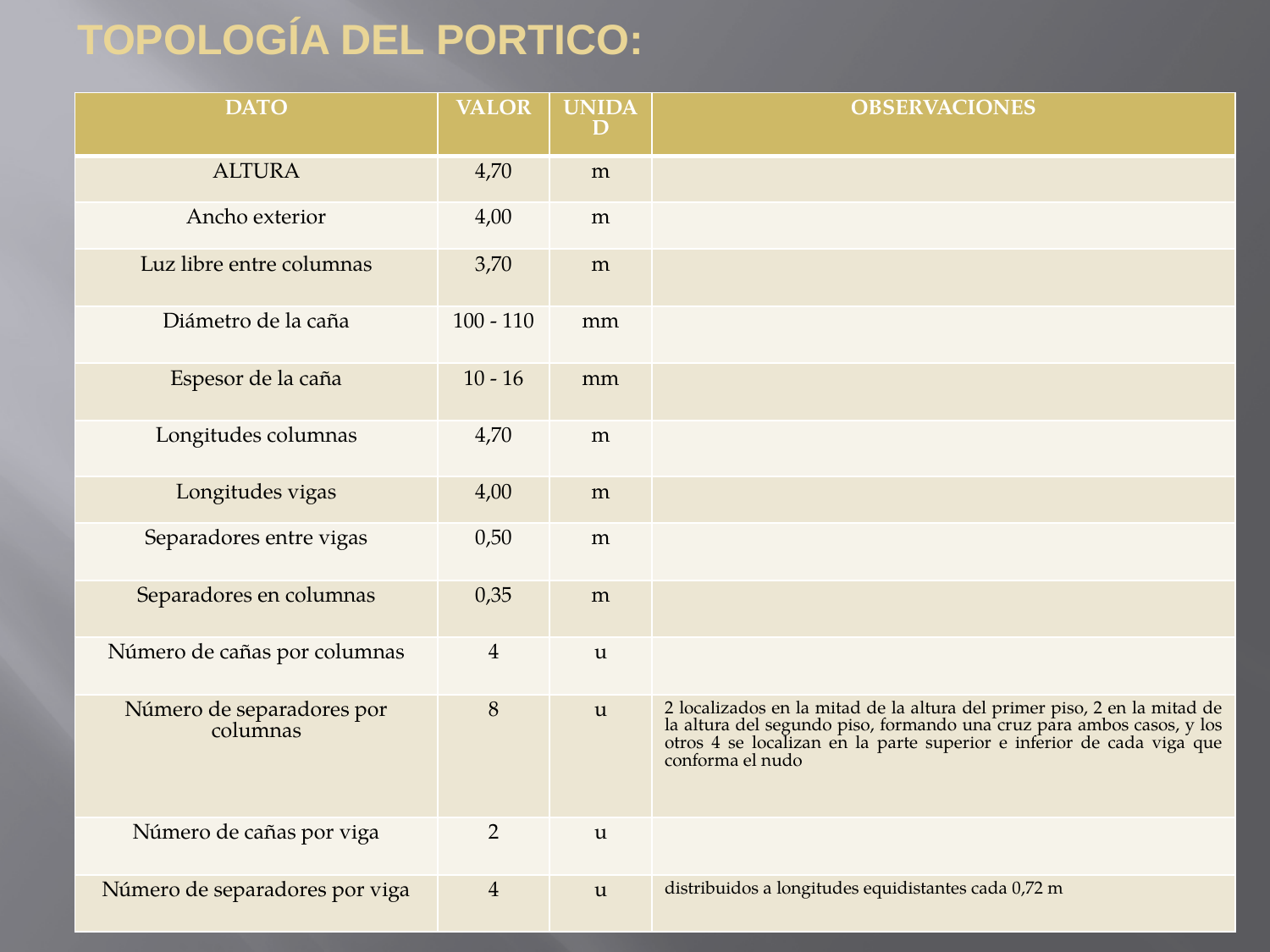

TOPOLOGÍA DEL PORTICO:
| DATO | VALOR | UNIDAD | OBSERVACIONES |
| --- | --- | --- | --- |
| ALTURA | 4,70 | m |  |
| Ancho exterior | 4,00 | m |  |
| Luz libre entre columnas | 3,70 | m |  |
| Diámetro de la caña | 100 - 110 | mm |  |
| Espesor de la caña | 10 - 16 | mm |  |
| Longitudes columnas | 4,70 | m |  |
| Longitudes vigas | 4,00 | m |  |
| Separadores entre vigas | 0,50 | m |  |
| Separadores en columnas | 0,35 | m |  |
| Número de cañas por columnas | 4 | u |  |
| Número de separadores por columnas | 8 | u | 2 localizados en la mitad de la altura del primer piso, 2 en la mitad de la altura del segundo piso, formando una cruz para ambos casos, y los otros 4 se localizan en la parte superior e inferior de cada viga que conforma el nudo |
| Número de cañas por viga | 2 | u |  |
| Número de separadores por viga | 4 | u | distribuidos a longitudes equidistantes cada 0,72 m |